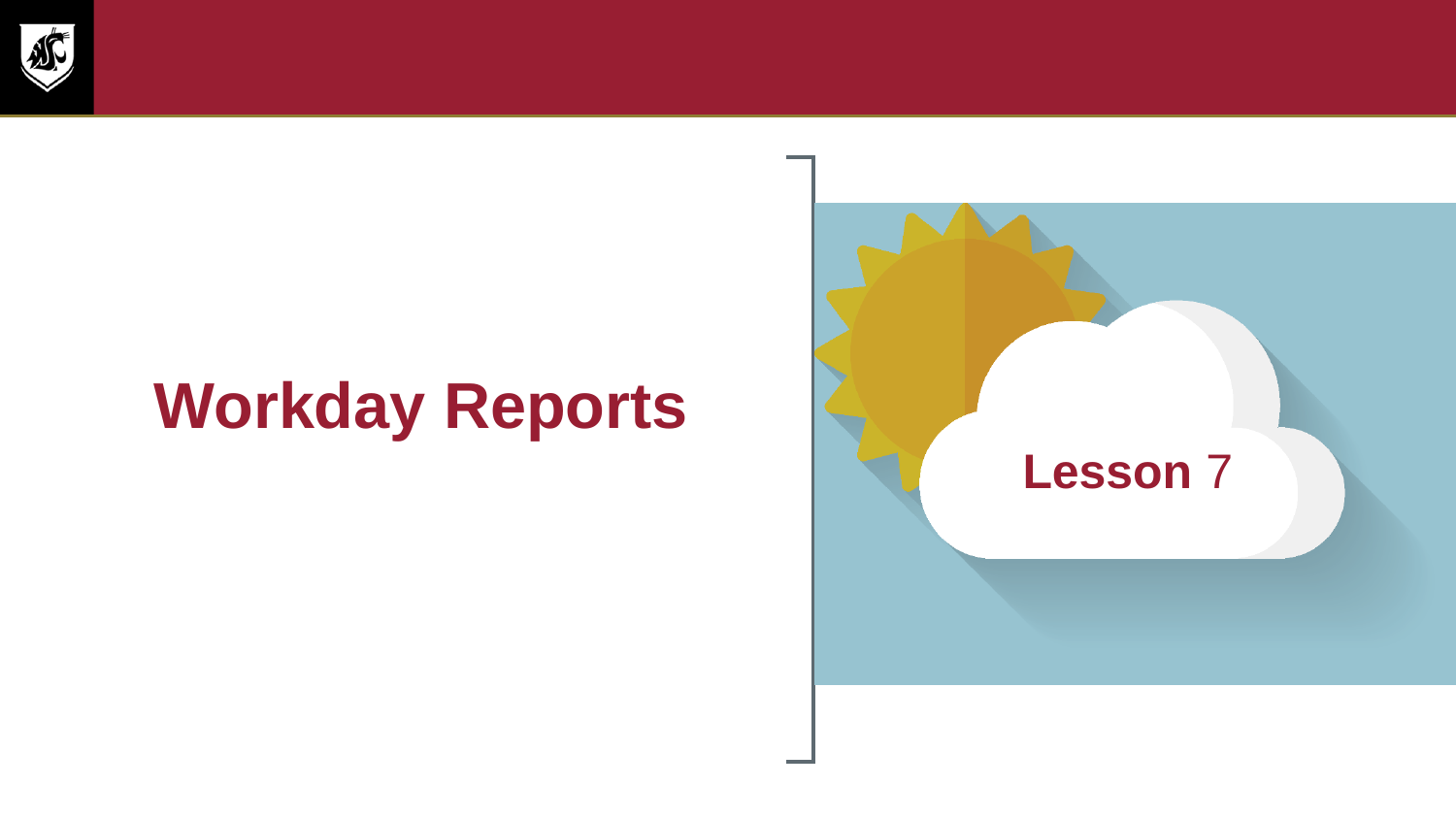

# Lesson Seven
Workday Reports
Lesson 7